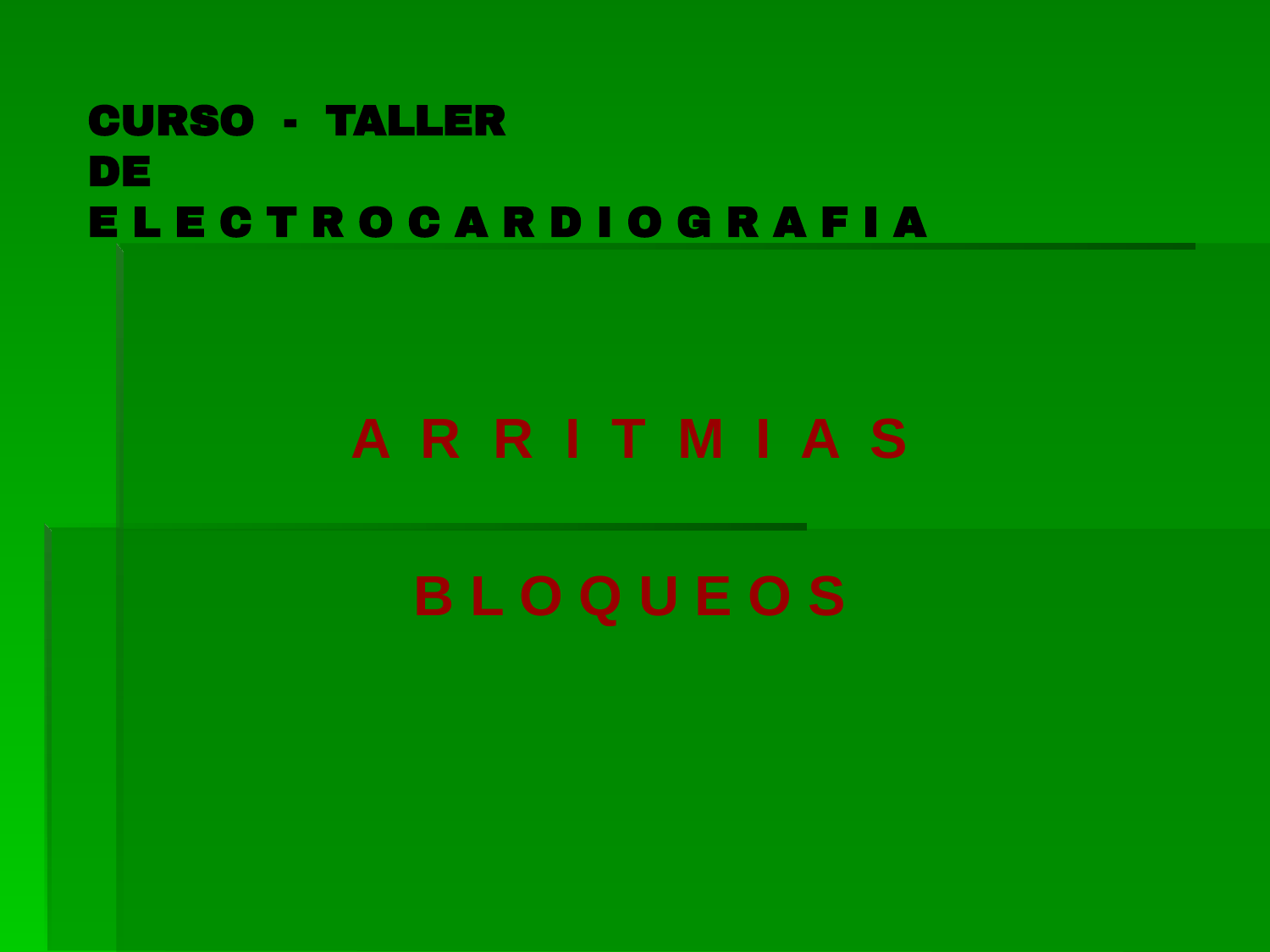

# CURSO  -  TALLER DE E L E C T R O C A R D I O G R A F I A

A  R  R  I  T  M  I  A  S

B L O Q U E O S